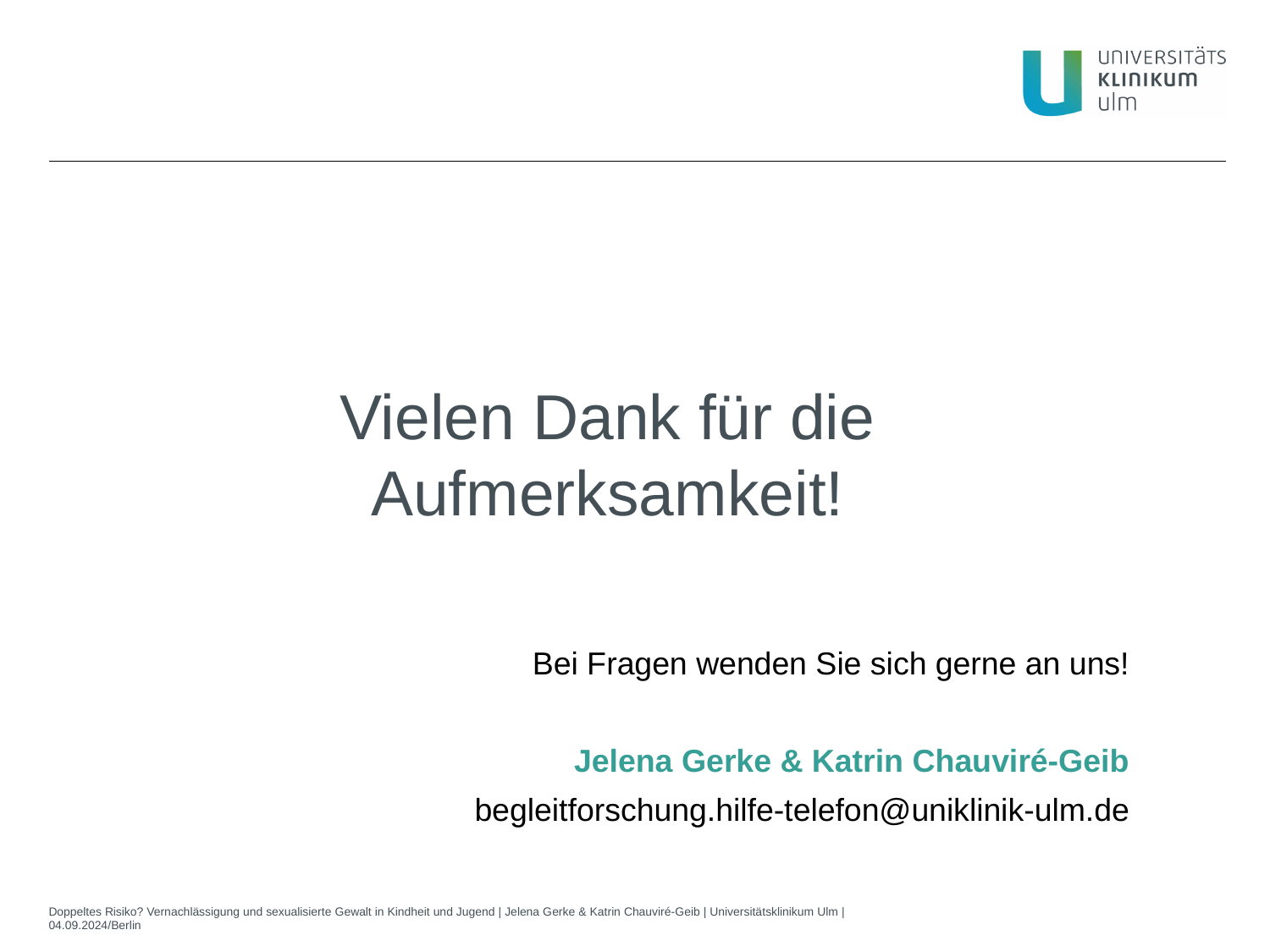

# Vielen Dank für Ihre Aufmerksamkeit!
Vielen Dank für die Aufmerksamkeit!
Bei Fragen wenden Sie sich gerne an uns!

Jelena Gerke & Katrin Chauviré-Geib
begleitforschung.hilfe-telefon@uniklinik-ulm.de
Doppeltes Risiko? Vernachlässigung und sexualisierte Gewalt in Kindheit und Jugend | Jelena Gerke & Katrin Chauviré-Geib | Universitätsklinikum Ulm | 04.09.2024/Berlin